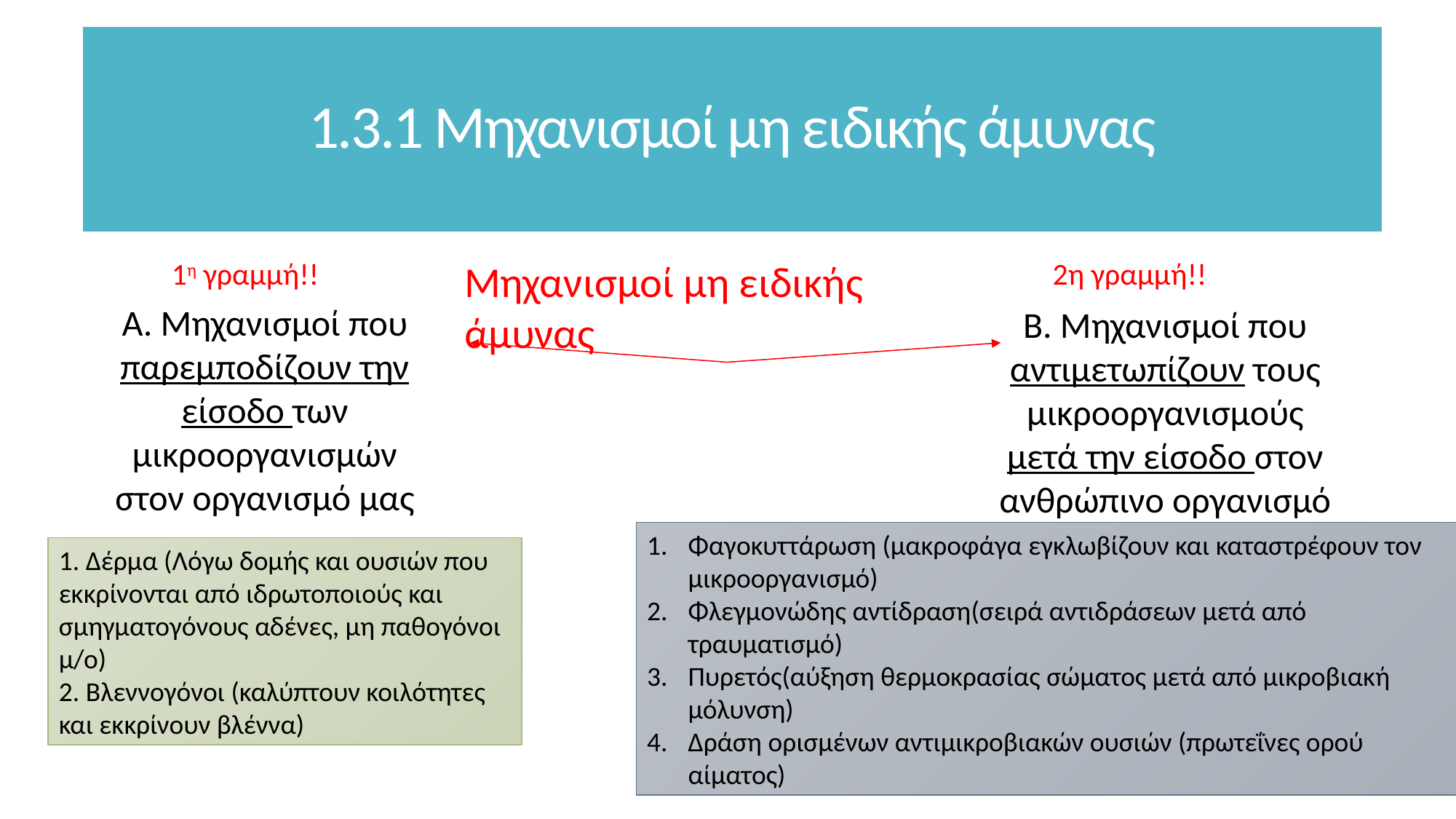

# 1.3.1 Μηχανισμοί μη ειδικής άμυνας
1η γραμμή!!
Μηχανισμοί μη ειδικής άμυνας
2η γραμμή!!
Α. Μηχανισμοί που παρεμποδίζουν την είσοδο των μικροοργανισμών στον οργανισμό μας
Β. Μηχανισμοί που αντιμετωπίζουν τους μικροοργανισμούς μετά την είσοδο στον ανθρώπινο οργανισμό
Φαγοκυττάρωση (μακροφάγα εγκλωβίζουν και καταστρέφουν τον μικροοργανισμό)
Φλεγμονώδης αντίδραση(σειρά αντιδράσεων μετά από τραυματισμό)
Πυρετός(αύξηση θερμοκρασίας σώματος μετά από μικροβιακή μόλυνση)
Δράση ορισμένων αντιμικροβιακών ουσιών (πρωτεΐνες ορού αίματος)
1. Δέρμα (Λόγω δομής και ουσιών που εκκρίνονται από ιδρωτοποιούς και σμηγματογόνους αδένες, μη παθογόνοι μ/ο)
2. Βλεννογόνοι (καλύπτουν κοιλότητες και εκκρίνουν βλέννα)